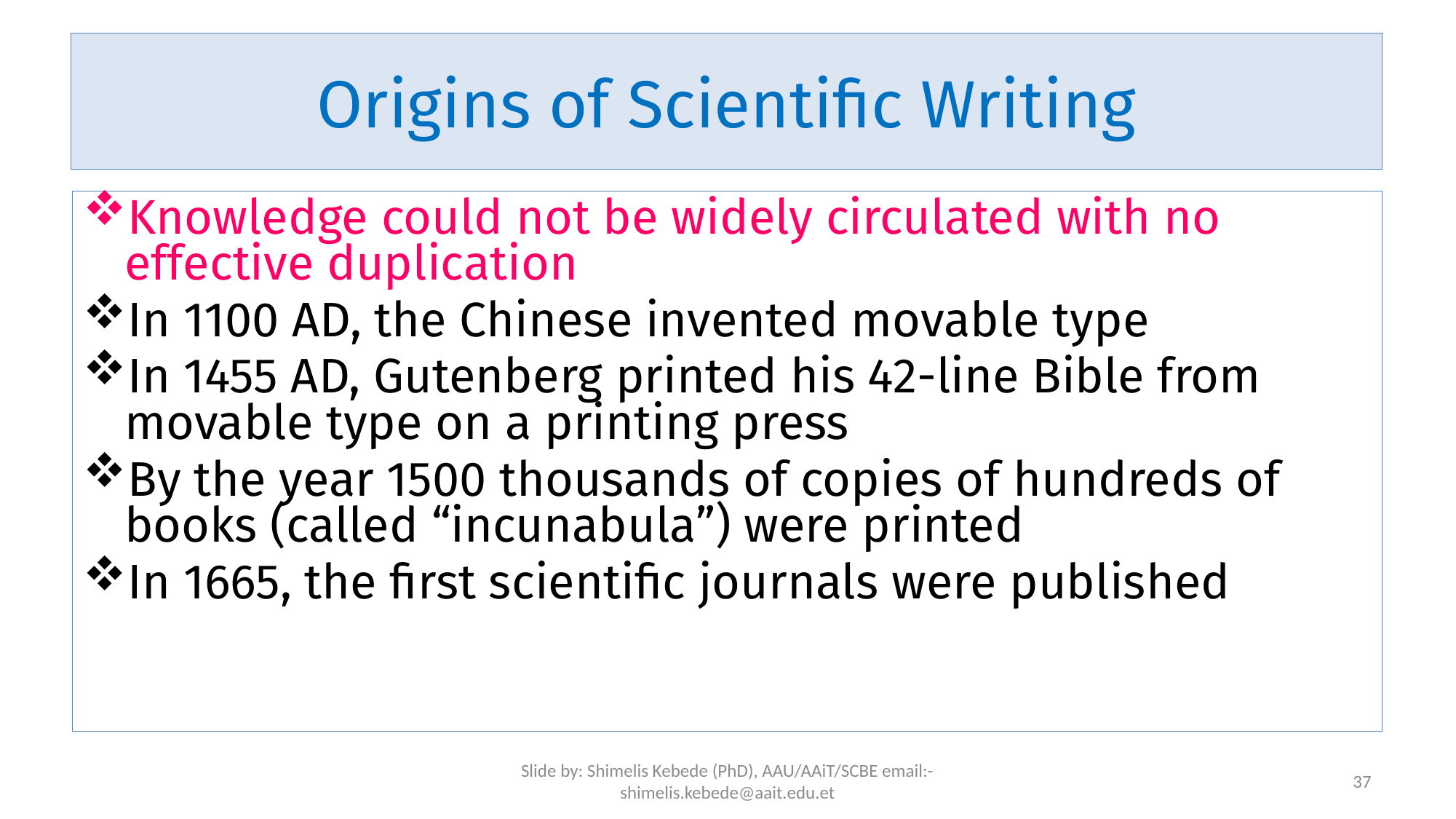

# Origins of Scientific Writing
Knowledge could not be widely circulated with no effective duplication
In 1100 AD, the Chinese invented movable type
In 1455 AD, Gutenberg printed his 42-line Bible from movable type on a printing press
By the year 1500 thousands of copies of hundreds of books (called “incunabula”) were printed
In 1665, the first scientific journals were published
Slide by: Shimelis Kebede (PhD), AAU/AAiT/SCBE email:-shimelis.kebede@aait.edu.et
37